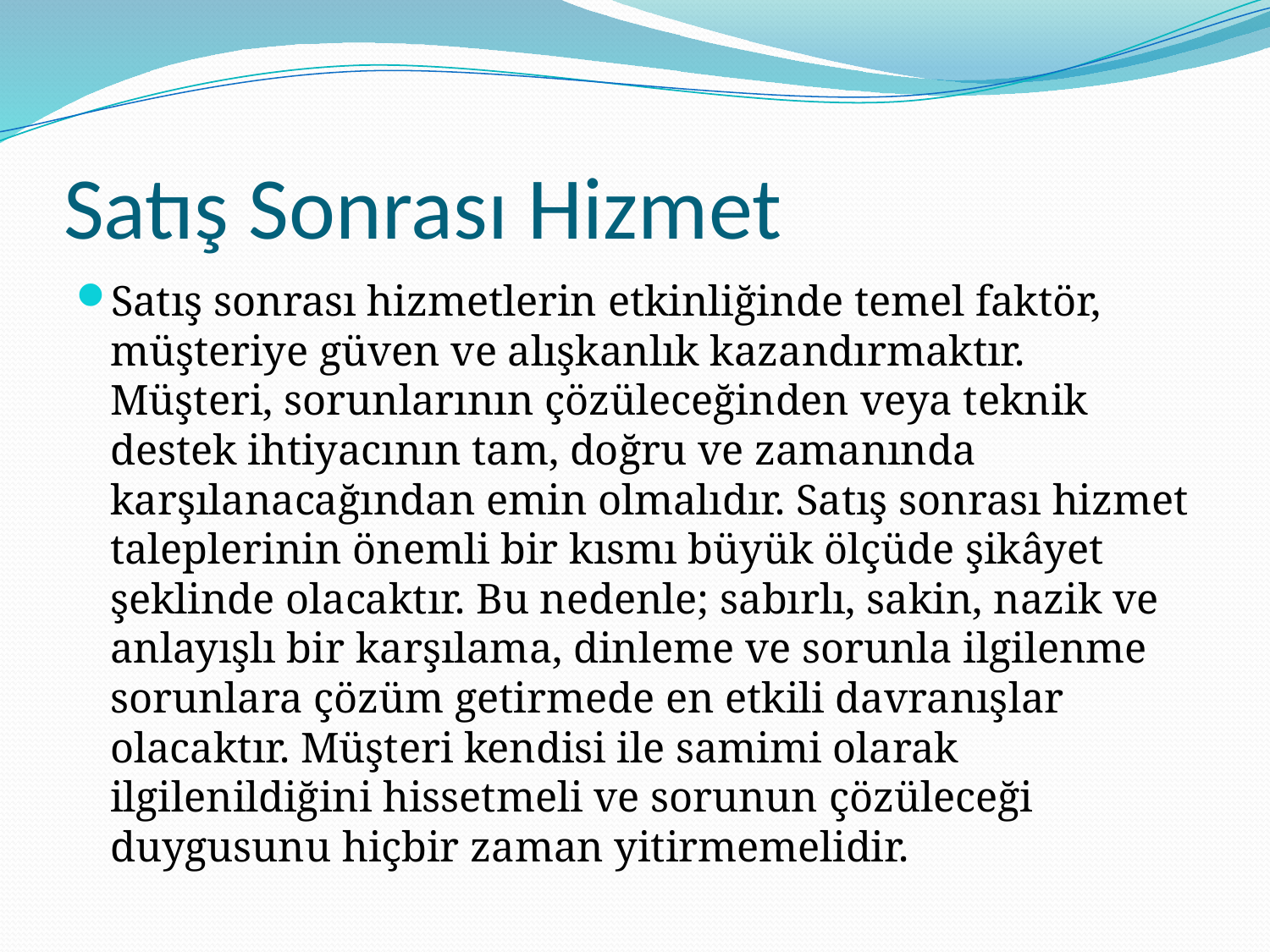

# Satış Sonrası Hizmet
Satış sonrası hizmetlerin etkinliğinde temel faktör, müşteriye güven ve alışkanlık kazandırmaktır. Müşteri, sorunlarının çözüleceğinden veya teknik destek ihtiyacının tam, doğru ve zamanında karşılanacağından emin olmalıdır. Satış sonrası hizmet taleplerinin önemli bir kısmı büyük ölçüde şikâyet şeklinde olacaktır. Bu nedenle; sabırlı, sakin, nazik ve anlayışlı bir karşılama, dinleme ve sorunla ilgilenme sorunlara çözüm getirmede en etkili davranışlar olacaktır. Müşteri kendisi ile samimi olarak ilgilenildiğini hissetmeli ve sorunun çözüleceği duygusunu hiçbir zaman yitirmemelidir.